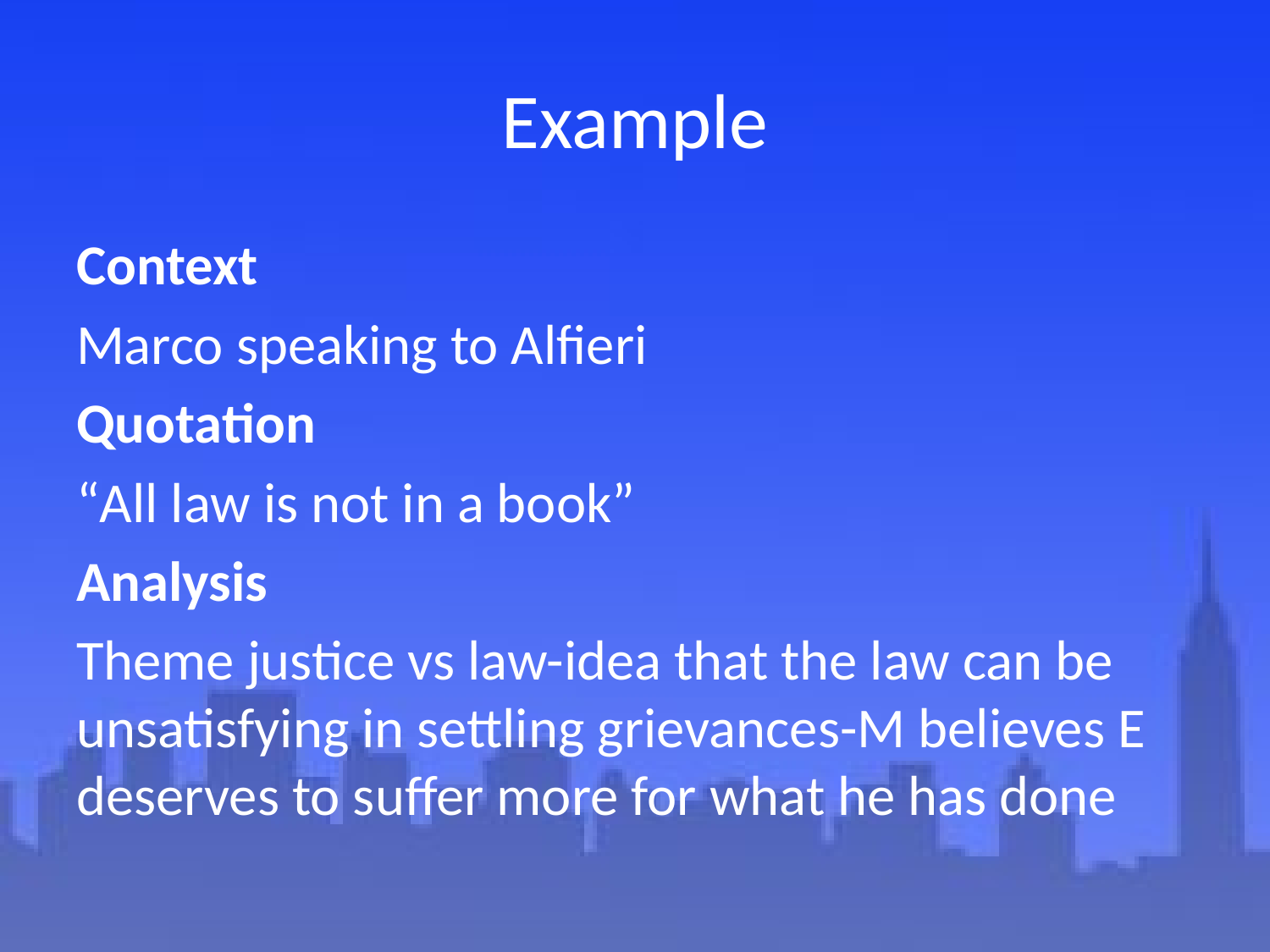

# Example
Context
Marco speaking to Alfieri
Quotation
“All law is not in a book”
Analysis
Theme justice vs law-idea that the law can be unsatisfying in settling grievances-M believes E deserves to suffer more for what he has done